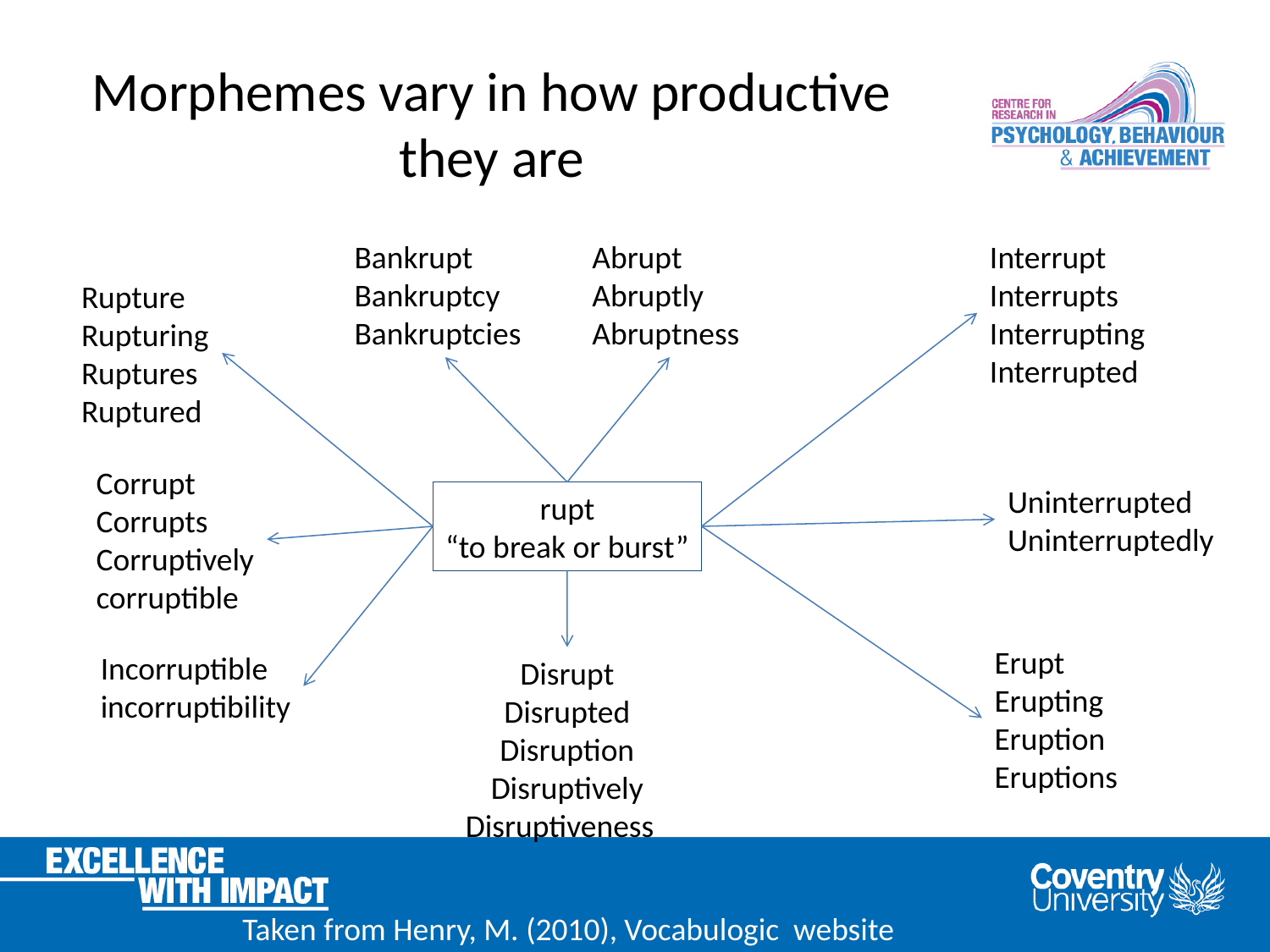

# Morphemes vary in how productive they are
Bankrupt
Bankruptcy
Bankruptcies
Abrupt
Abruptly
Abruptness
Interrupt
Interrupts
Interrupting
Interrupted
Rupture
Rupturing
Ruptures
Ruptured
Corrupt
Corrupts
Corruptively
corruptible
Uninterrupted
Uninterruptedly
rupt
“to break or burst”
Erupt
Erupting
Eruption
Eruptions
Incorruptible
incorruptibility
Disrupt
Disrupted
Disruption
Disruptively
Disruptiveness
Taken from Henry, M. (2010), Vocabulogic  website